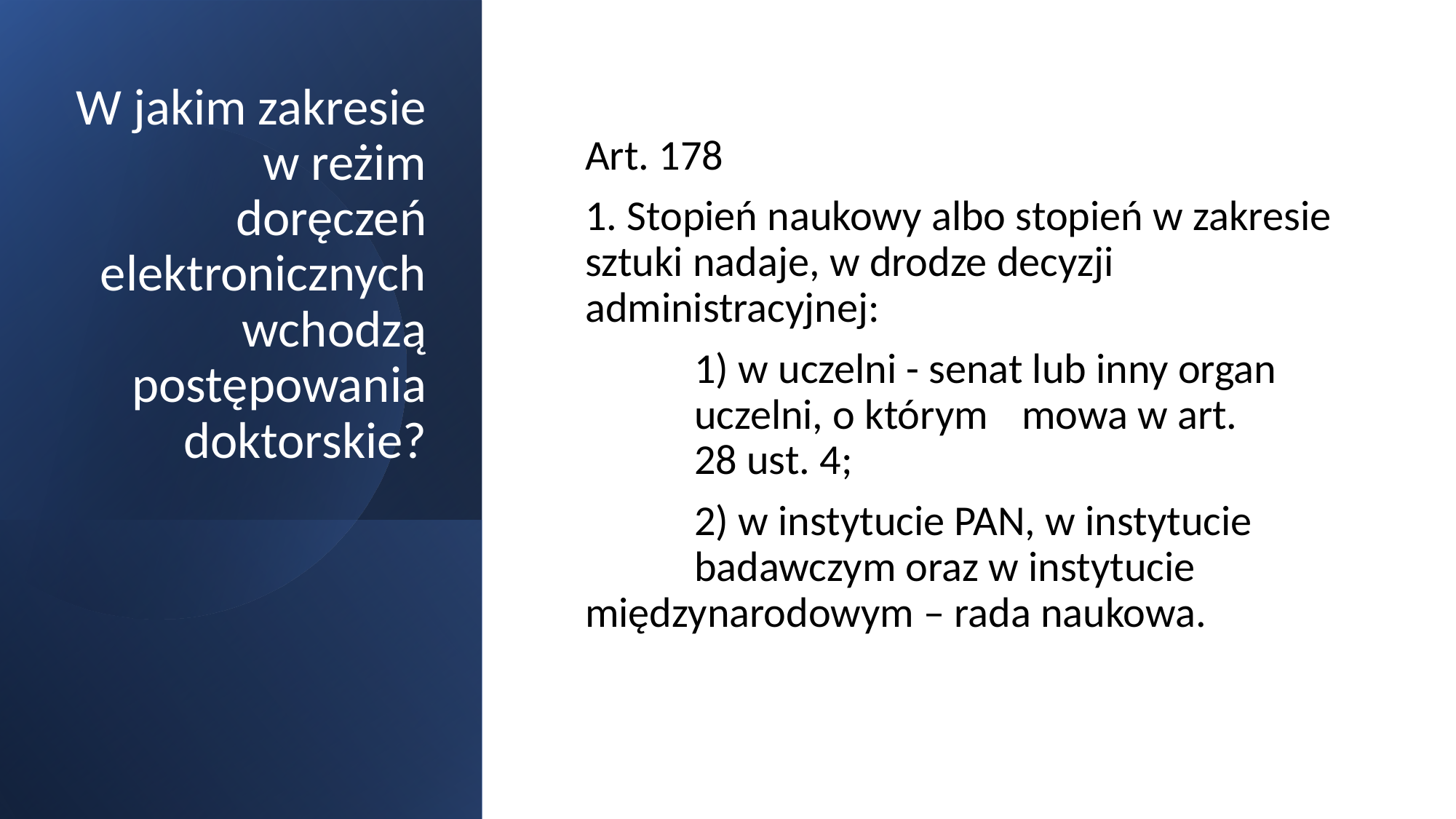

# W jakim zakresie w reżim doręczeń elektronicznych wchodzą postępowania doktorskie?
Art. 178
1. Stopień naukowy albo stopień w zakresie sztuki nadaje, w drodze decyzji administracyjnej:
	1) w uczelni - senat lub inny organ 	uczelni, o którym 	mowa w art. 	28 ust. 4;
	2) w instytucie PAN, w instytucie 	badawczym oraz w instytucie 	międzynarodowym – rada naukowa.